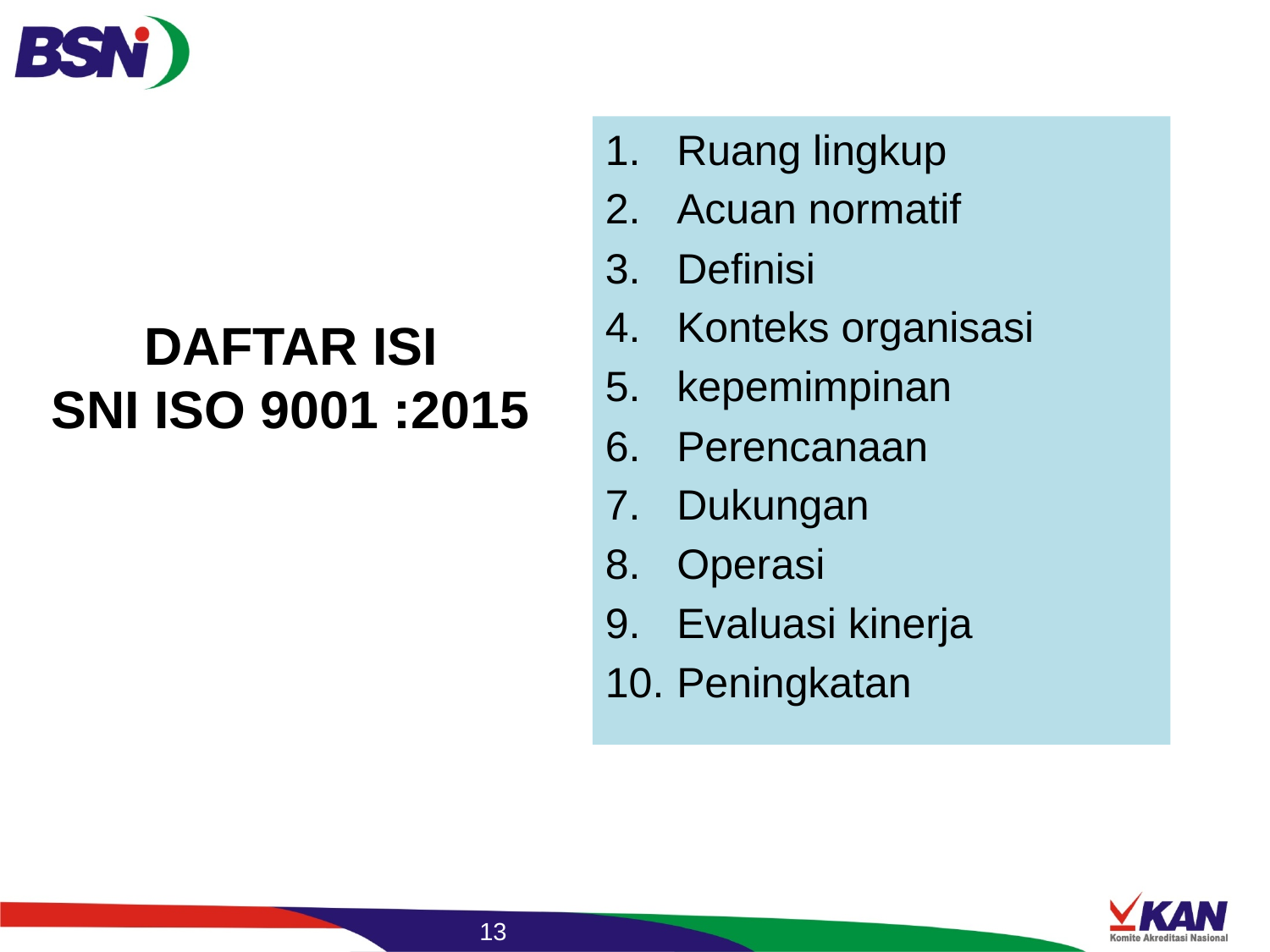

Ruang lingkup
Acuan normatif
Definisi
Konteks organisasi
kepemimpinan
Perencanaan
Dukungan
Operasi
Evaluasi kinerja
Peningkatan

# DAFTAR ISI SNI ISO 9001 :2015
13